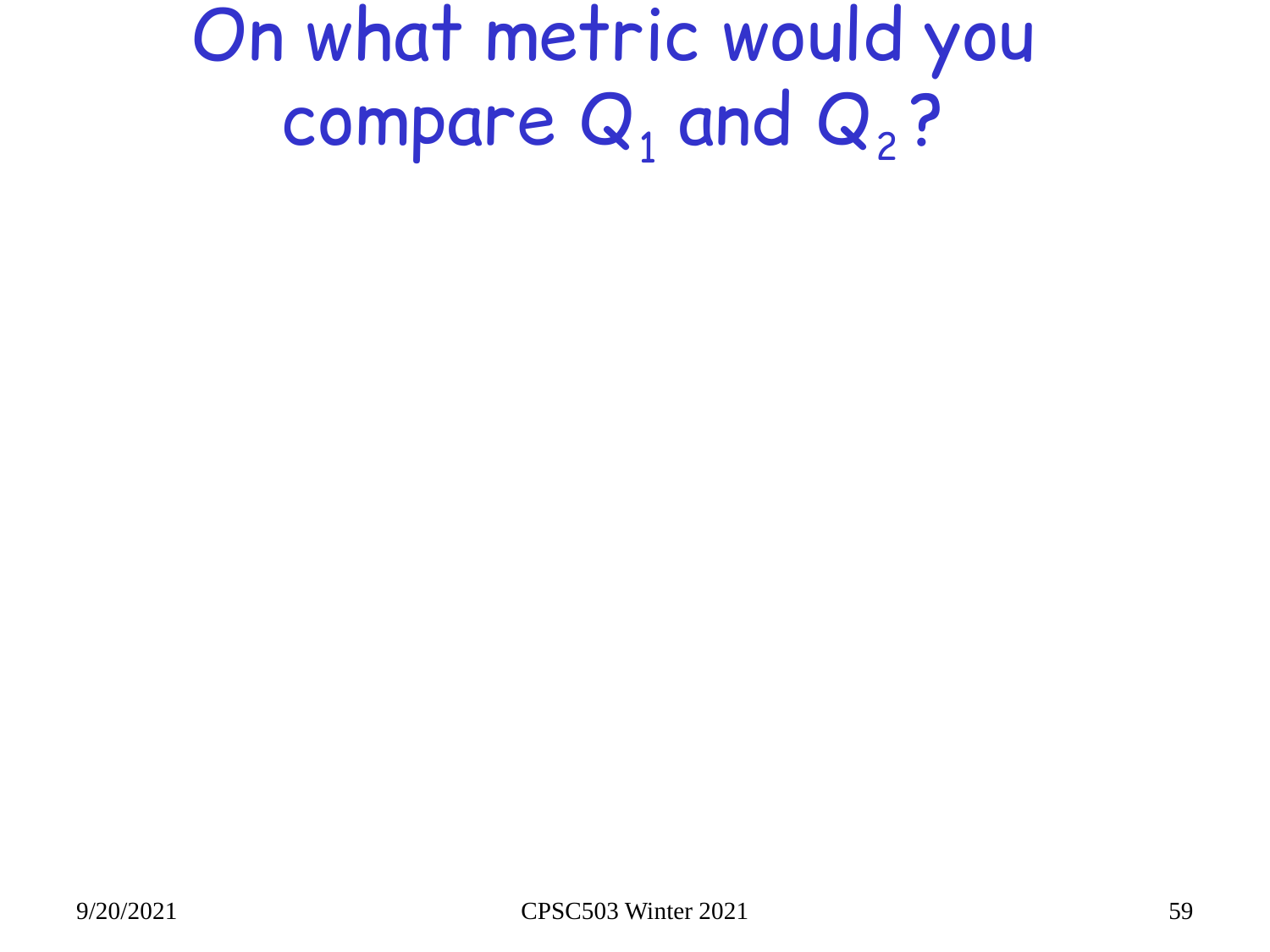

# On what metric would you compare Q1 and Q2 ?
9/20/2021
CPSC503 Winter 2021
59